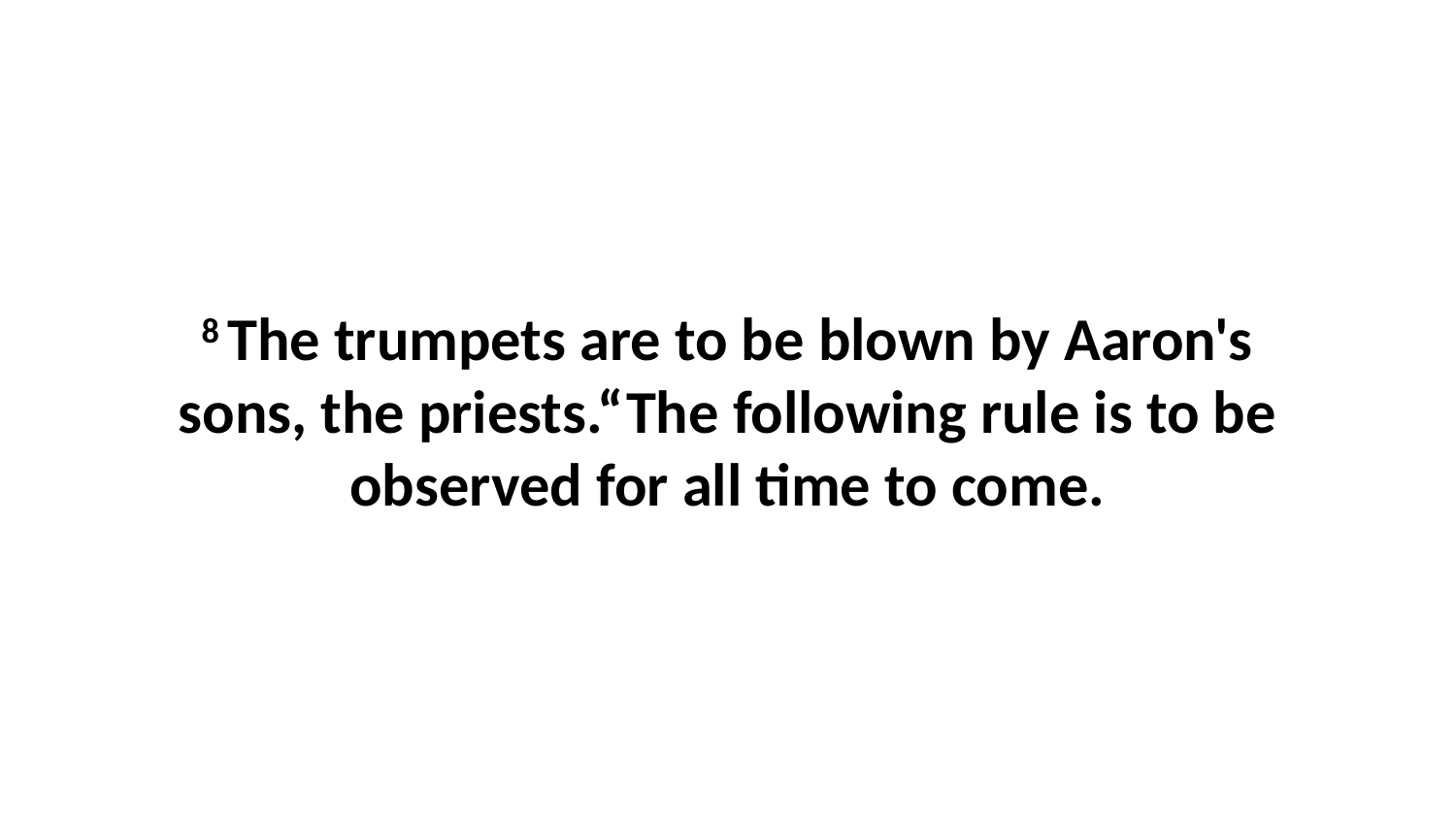

8 The trumpets are to be blown by Aaron's sons, the priests.“The following rule is to be observed for all time to come.